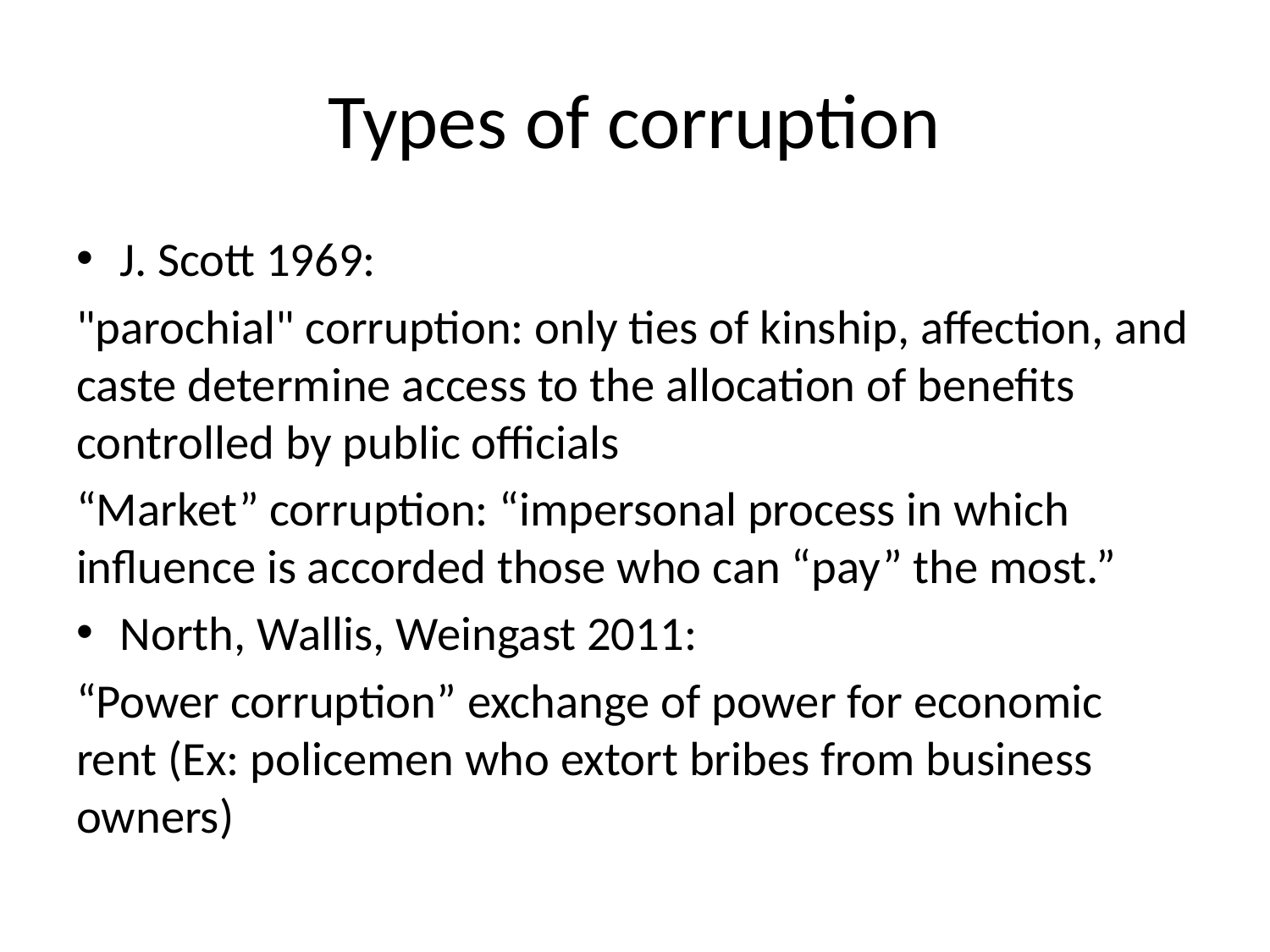

# Types of corruption
J. Scott 1969:
"parochial" corruption: only ties of kinship, affection, and caste determine access to the allocation of benefits controlled by public officials
“Market” corruption: “impersonal process in which influence is accorded those who can “pay” the most.”
North, Wallis, Weingast 2011:
“Power corruption” exchange of power for economic rent (Ex: policemen who extort bribes from business owners)